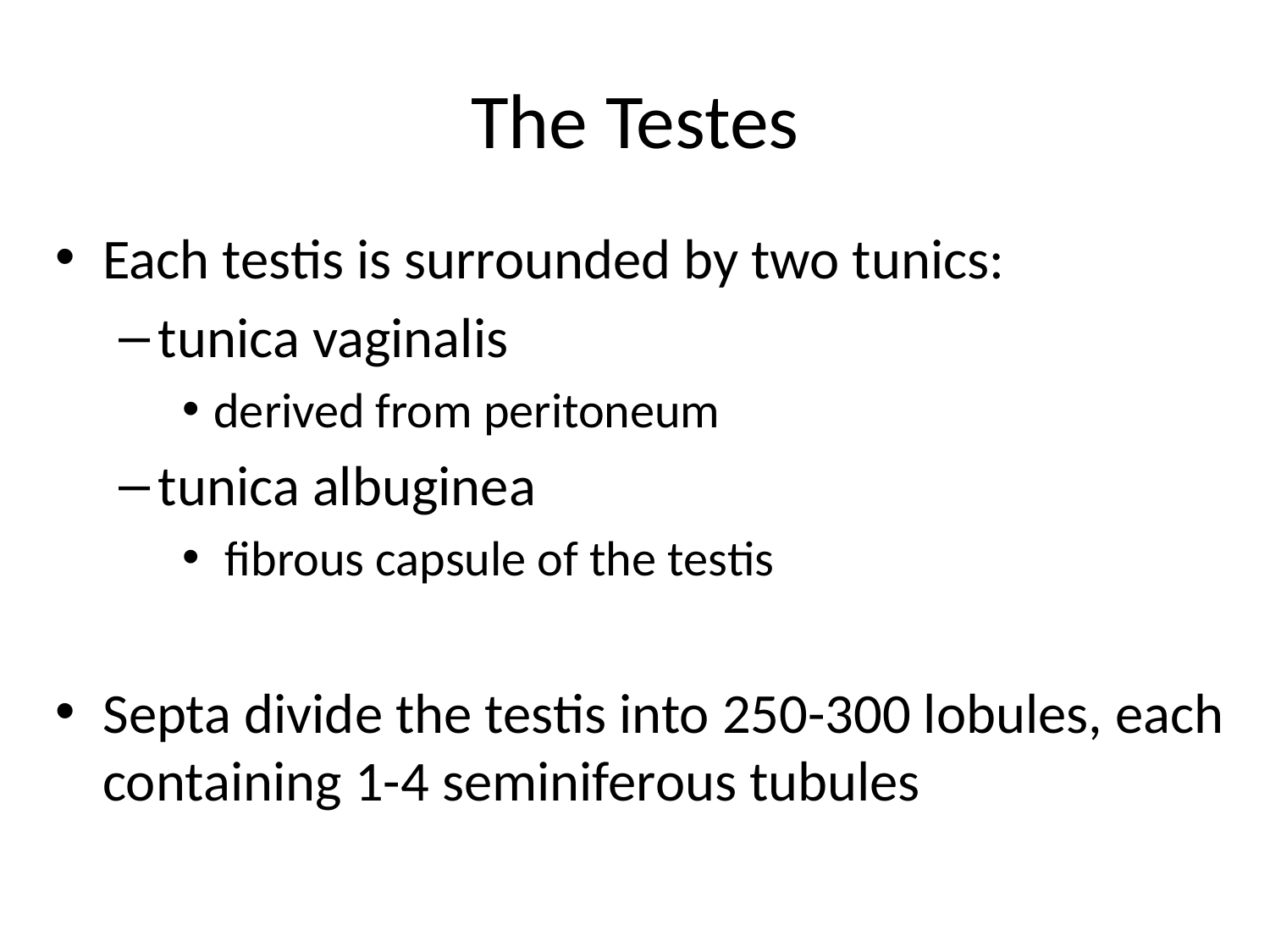

# The Testes
Each testis is surrounded by two tunics:
tunica vaginalis
derived from peritoneum
tunica albuginea
 fibrous capsule of the testis

Septa divide the testis into 250-300 lobules, each containing 1-4 seminiferous tubules